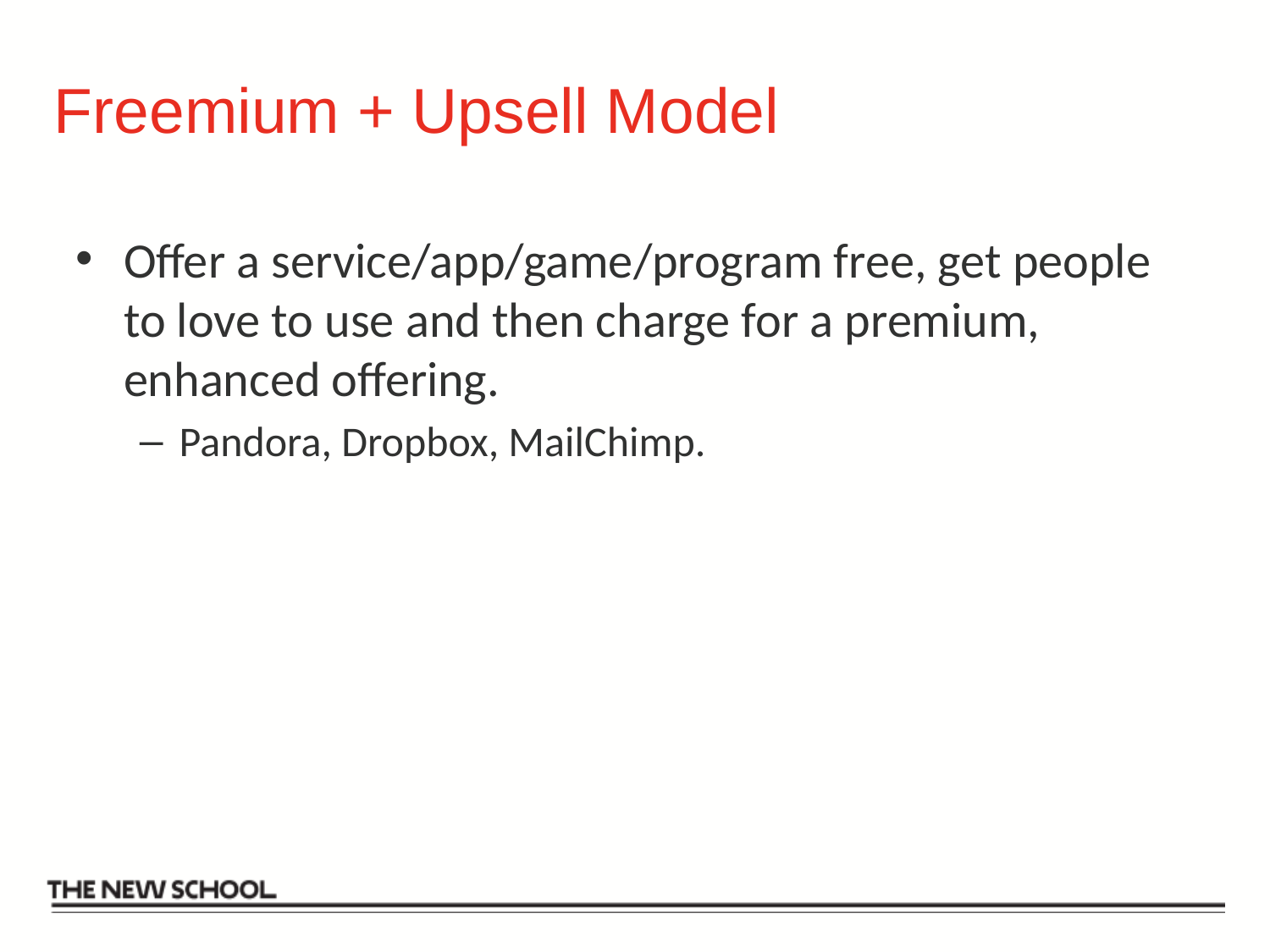

# Freemium + Upsell Model
Offer a service/app/game/program free, get people to love to use and then charge for a premium, enhanced offering.
Pandora, Dropbox, MailChimp.